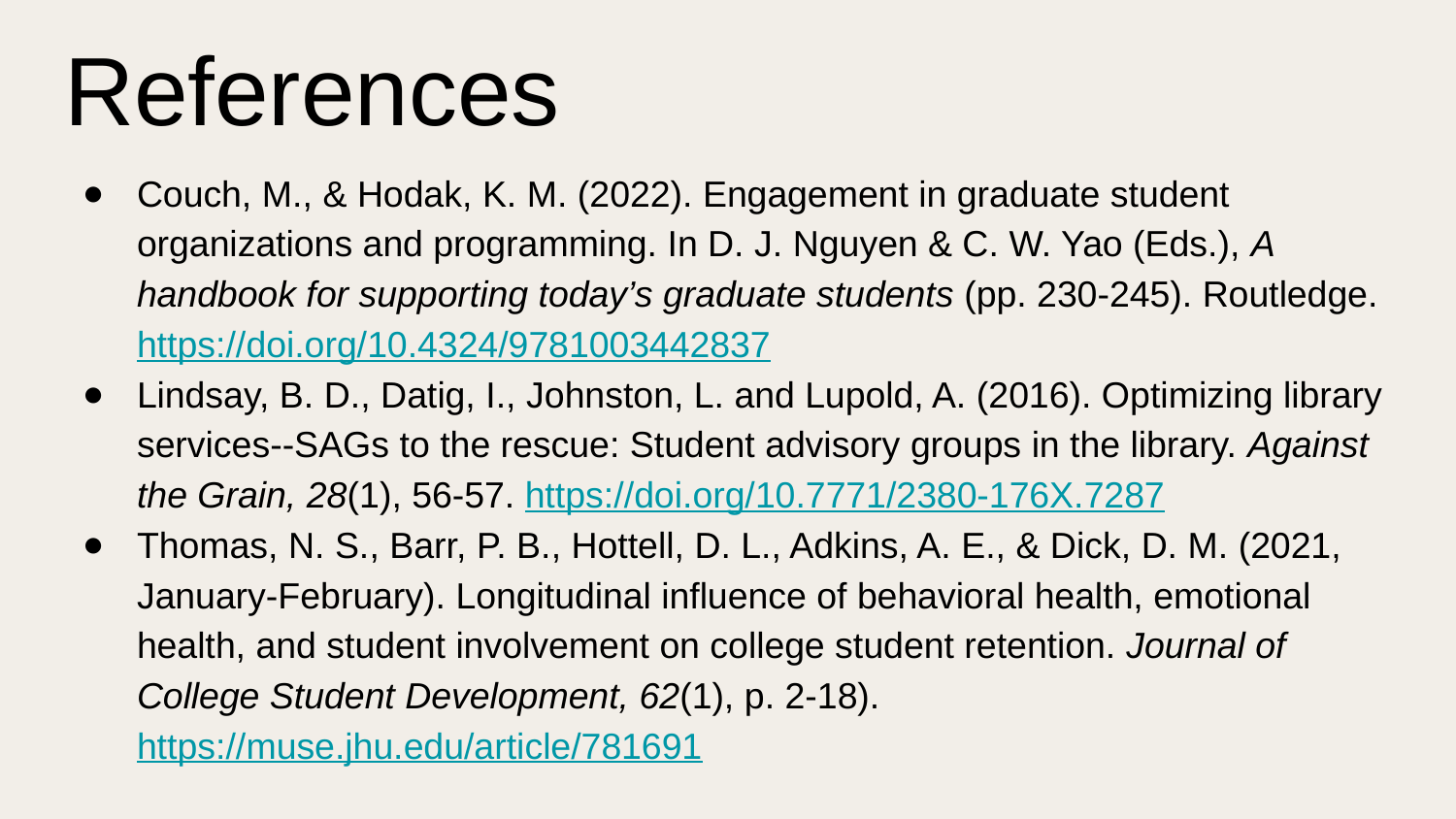

# References
Couch, M., & Hodak, K. M. (2022). Engagement in graduate student organizations and programming. In D. J. Nguyen & C. W. Yao (Eds.), A handbook for supporting today’s graduate students (pp. 230-245). Routledge. https://doi.org/10.4324/9781003442837
Lindsay, B. D., Datig, I., Johnston, L. and Lupold, A. (2016). Optimizing library services--SAGs to the rescue: Student advisory groups in the library. Against the Grain, 28(1), 56-57. https://doi.org/10.7771/2380-176X.7287
Thomas, N. S., Barr, P. B., Hottell, D. L., Adkins, A. E., & Dick, D. M. (2021, January-February). Longitudinal influence of behavioral health, emotional health, and student involvement on college student retention. Journal of College Student Development, 62(1), p. 2-18). https://muse.jhu.edu/article/781691